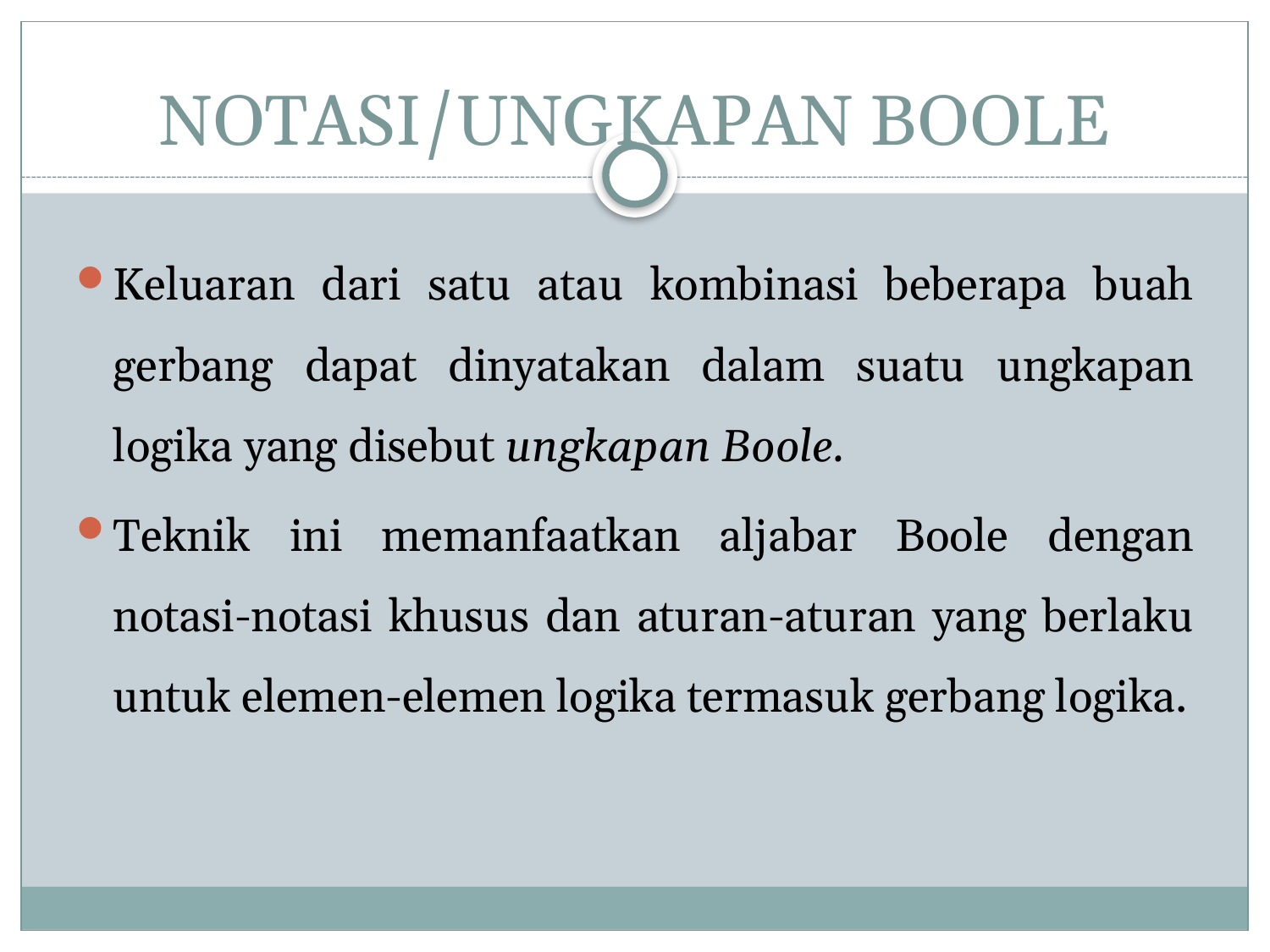

# NOTASI/UNGKAPAN BOOLE
Keluaran dari satu atau kombinasi beberapa buah gerbang dapat dinyatakan dalam suatu ungkapan logika yang disebut ungkapan Boole.
Teknik ini memanfaatkan aljabar Boole dengan notasi-notasi khusus dan aturan-aturan yang berlaku untuk elemen-elemen logika termasuk gerbang logika.